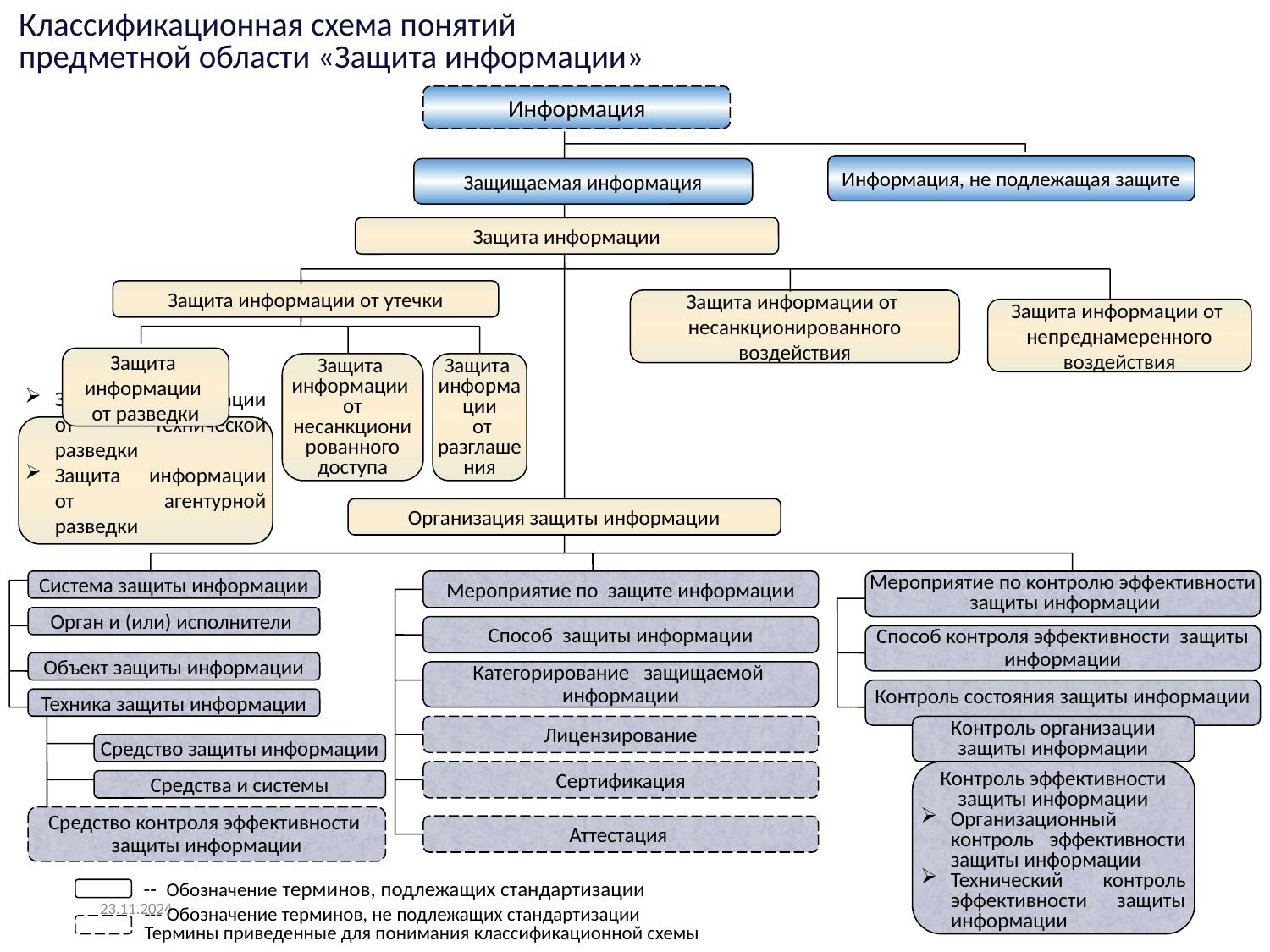

# Классификационная схема понятий предметной области «Защита информации»
Информация

Информация, не подлежащая защите
Защищаемая информация

Защита информации

Защита информации от утечки
Защита информации от
несанкционированного воздействия
Защита информации от
непреднамеренного воздействия

Защита
информации
от разведки
Защита информации от технической разведки
Защита информации от агентурной разведки
Защита
информации
от несанкционированного доступа
Защита
информации
 от разглашения
Организация защиты информации

Система защиты информации
Мероприятие по  защите информации
Мероприятие по контролю эффективности  защиты информации

Способ контроля эффективности  защиты информации

Контроль состояния защиты информации

Контроль организации защиты информации
Контроль эффективности защиты информации
Организационный контроль эффективности защиты информации
Технический контроль эффективности защиты информации

Орган и (или) исполнители
Способ  защиты информации

Объект защиты информации
Категорирование   защищаемой  информации

Техника защиты информации

Лицензирование
Средство защиты информации

Сертификация
Средства и системы

Средство контроля эффективности  защиты информации
Аттестация

--  Обозначение терминов, подлежащих стандартизации
23.11.2024
12
--- Обозначение терминов, не подлежащих стандартизации
Термины приведенные для понимания классификационной схемы